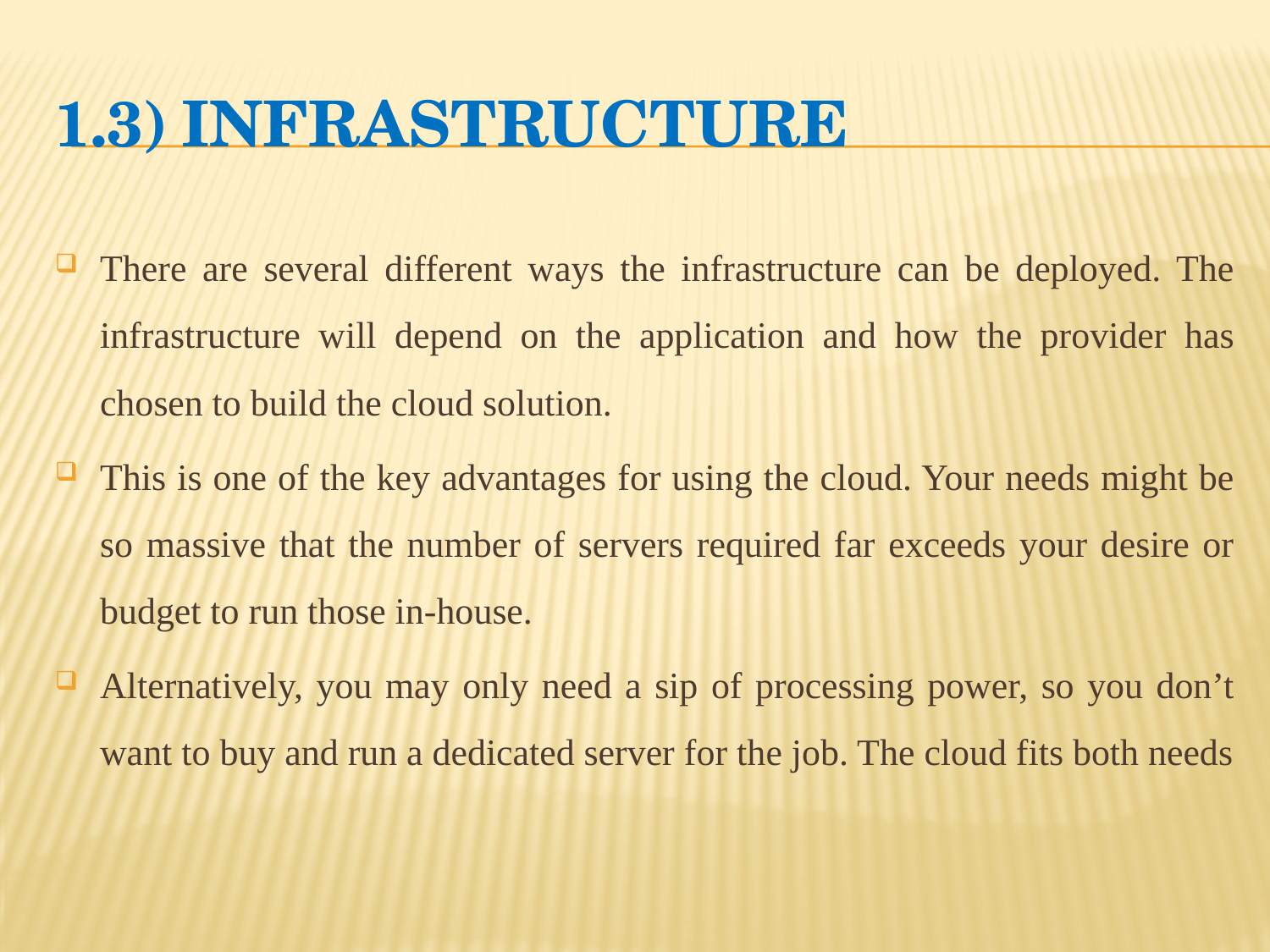

# 1.3)	Infrastructure
There are several different ways the infrastructure can be deployed. The infrastructure will depend on the application and how the provider has chosen to build the cloud solution.
This is one of the key advantages for using the cloud. Your needs might be so massive that the number of servers required far exceeds your desire or budget to run those in-house.
Alternatively, you may only need a sip of processing power, so you don’t want to buy and run a dedicated server for the job. The cloud fits both needs